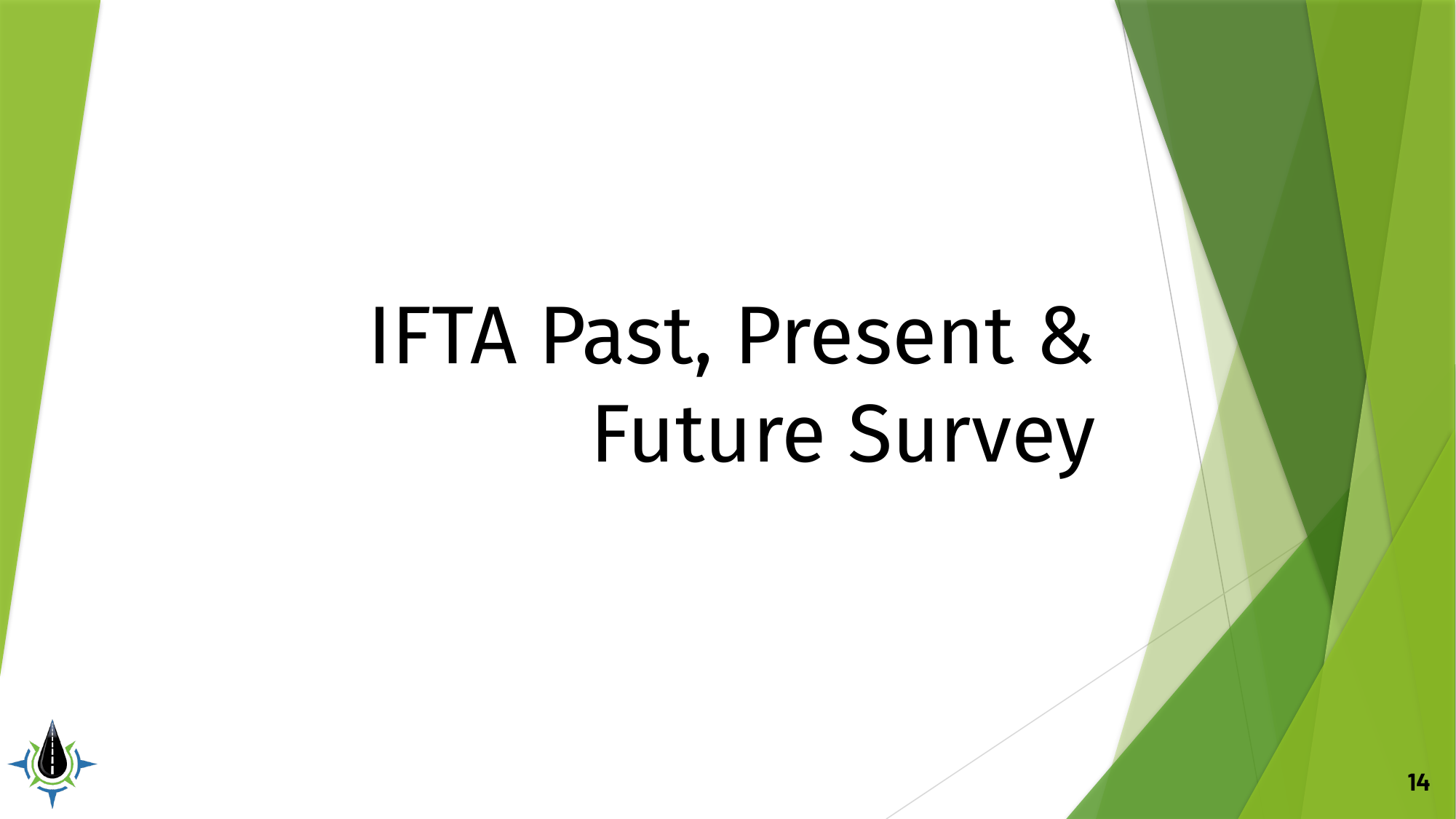

# IFTA Past, Present & Future Survey

14